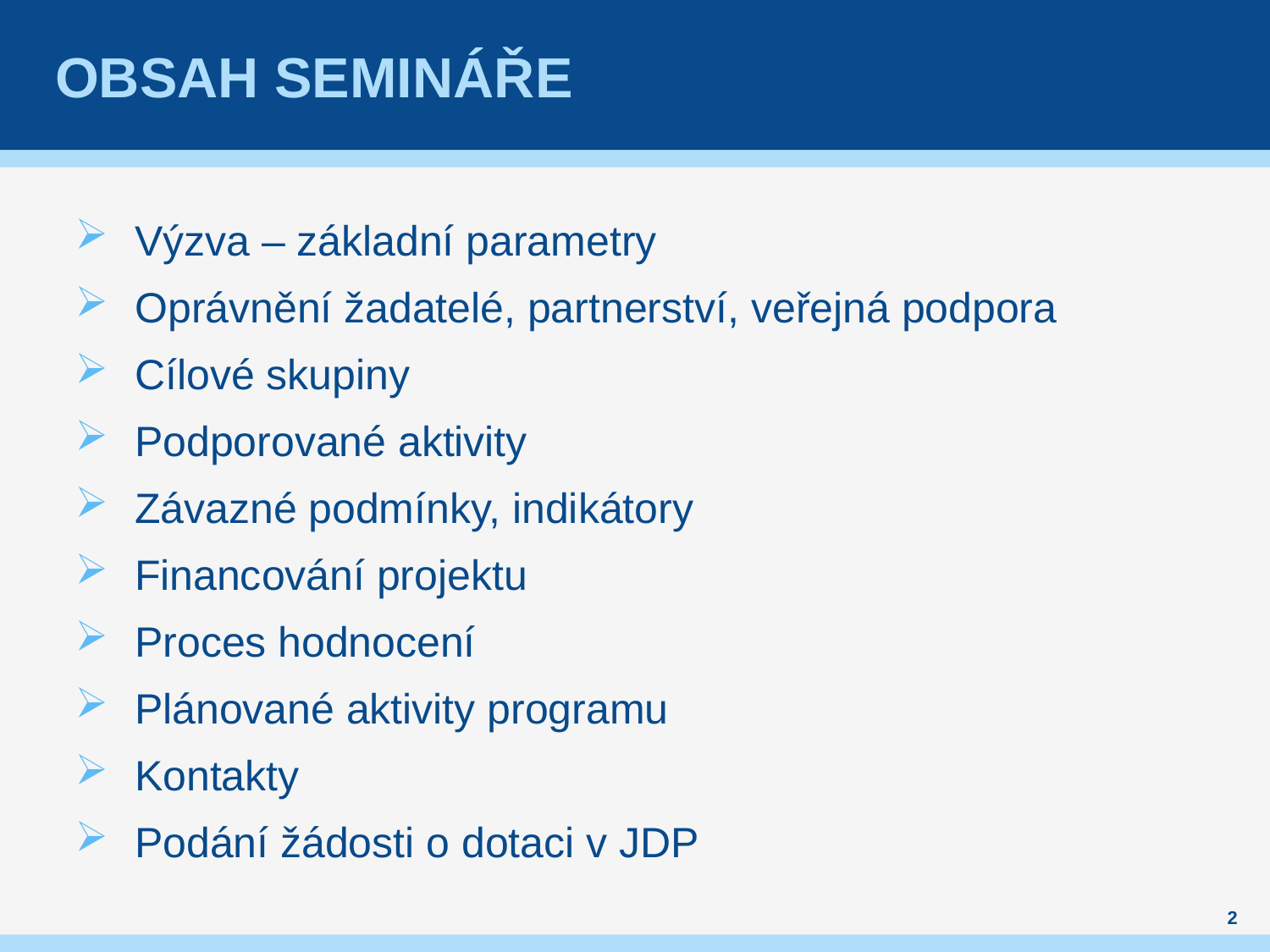

# Obsah semináře
Výzva – základní parametry
Oprávnění žadatelé, partnerství, veřejná podpora
Cílové skupiny
Podporované aktivity
Závazné podmínky, indikátory
Financování projektu
Proces hodnocení
Plánované aktivity programu
Kontakty
Podání žádosti o dotaci v JDP

2